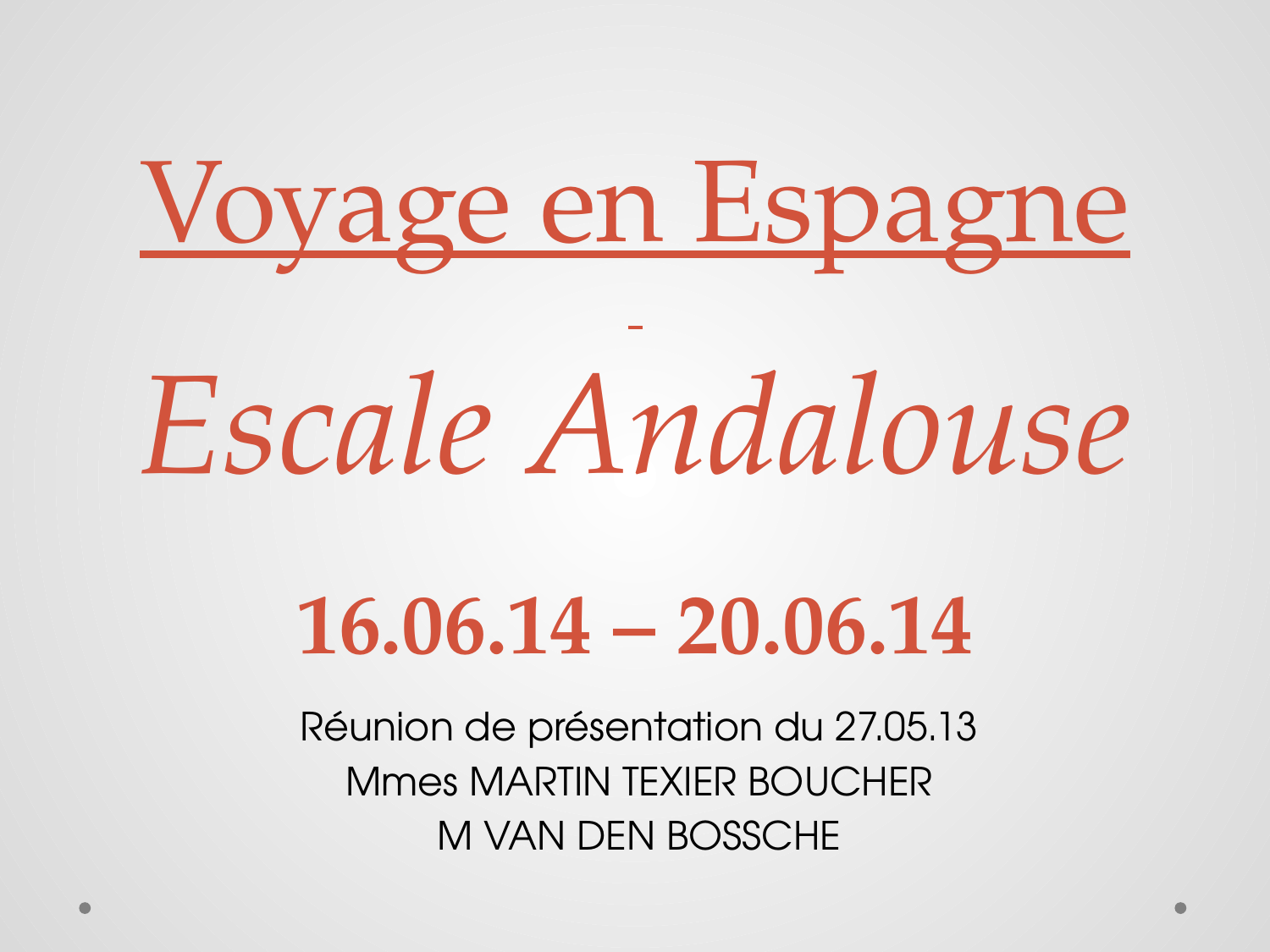

# Voyage en Espagne Escale Andalouse 16.06.14 – 20.06.14
Réunion de présentation du 27.05.13
Mmes MARTIN TEXIER BOUCHER
M VAN DEN BOSSCHE